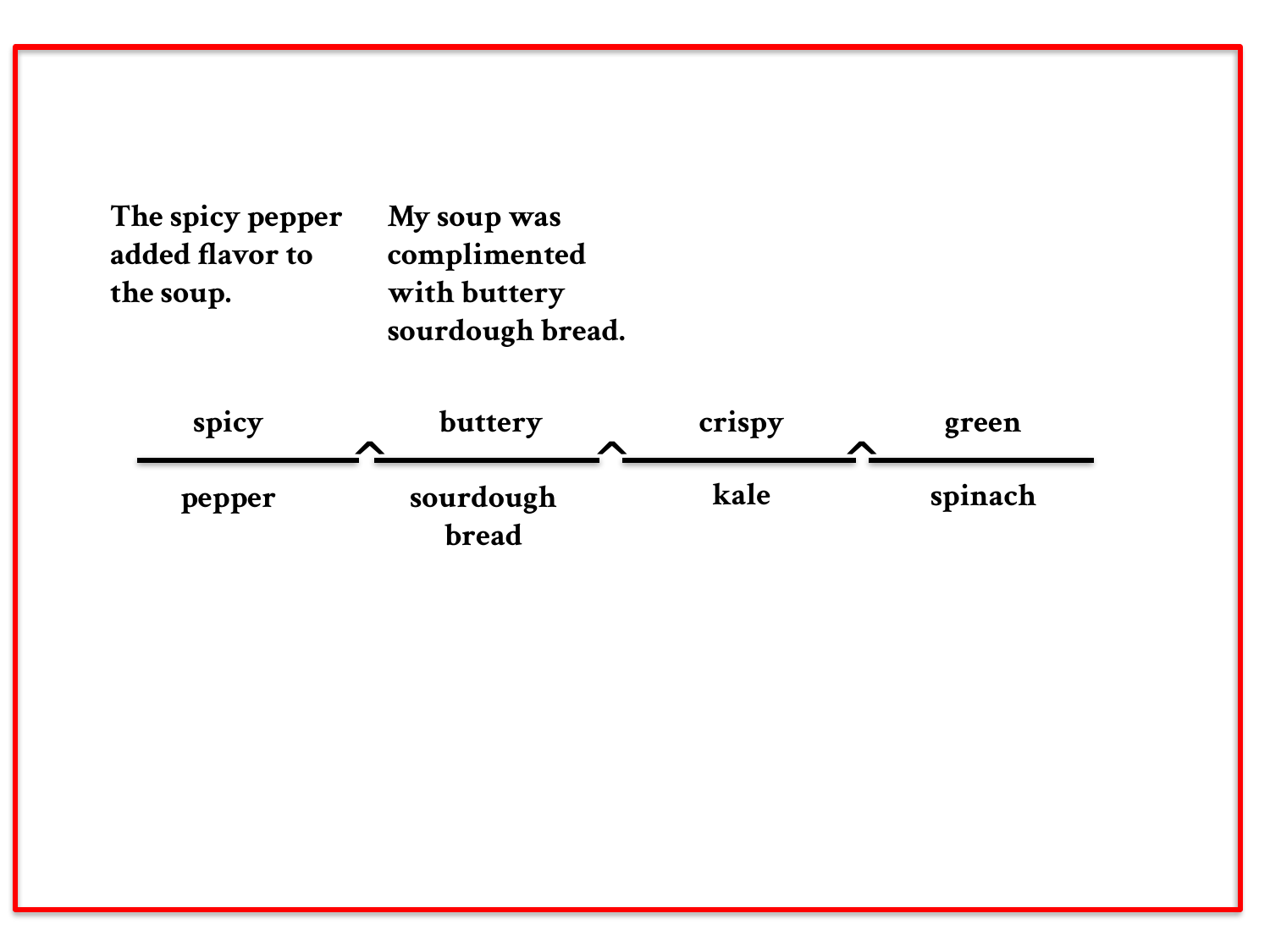

The spicy pepper
added flavor to
the soup.
My soup was
complimented
with buttery
sourdough bread.
spicy
buttery
crispy
green
^
^
^
kale
spinach
pepper
sourdough
bread